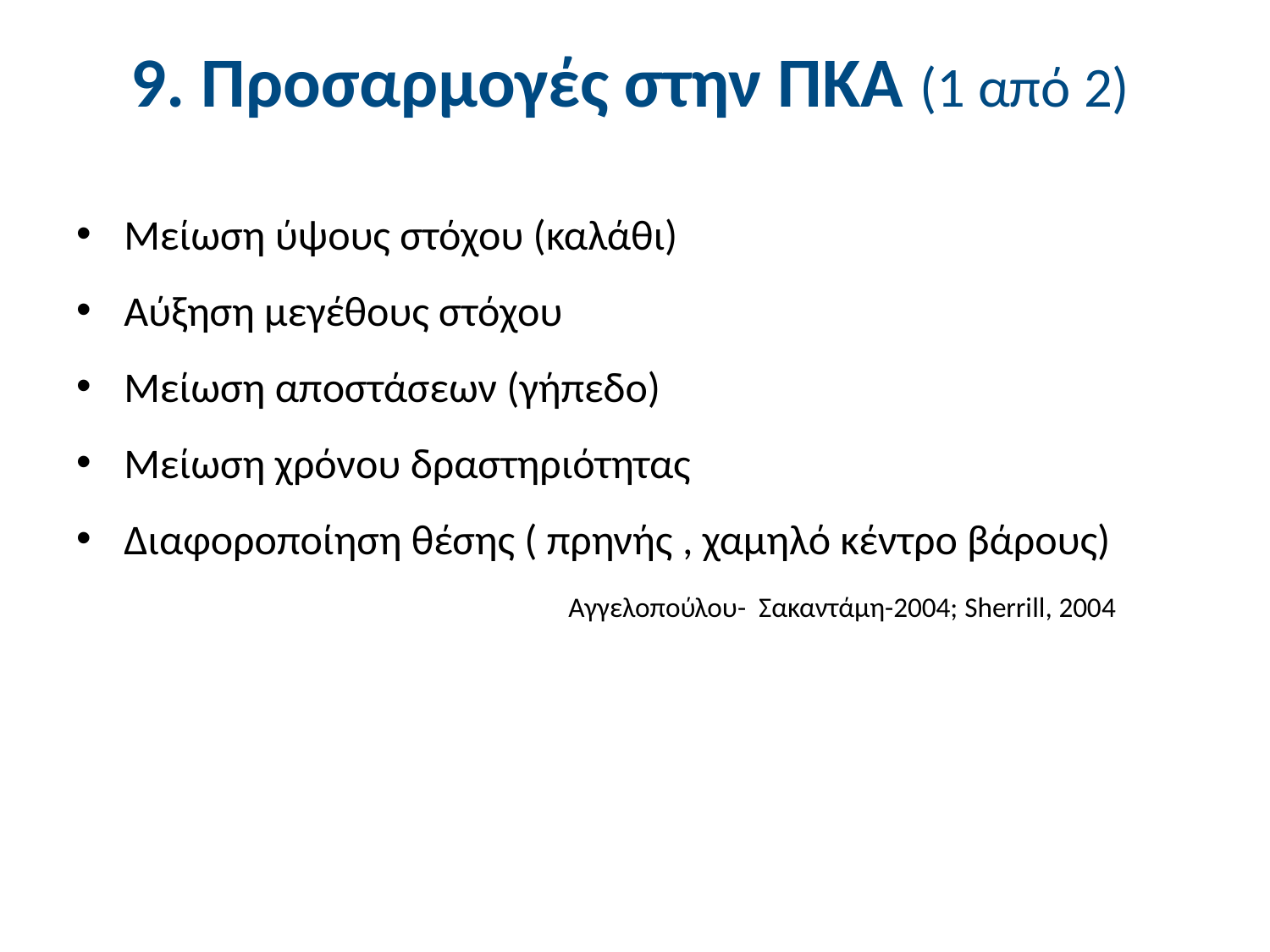

# 9. Προσαρμογές στην ΠΚΑ (1 από 2)
Μείωση ύψους στόχου (καλάθι)
Αύξηση μεγέθους στόχου
Μείωση αποστάσεων (γήπεδο)
Μείωση χρόνου δραστηριότητας
Διαφοροποίηση θέσης ( πρηνής , χαμηλό κέντρο βάρους)

Αγγελοπούλου-  Σακαντάμη-2004; Sherrill, 2004